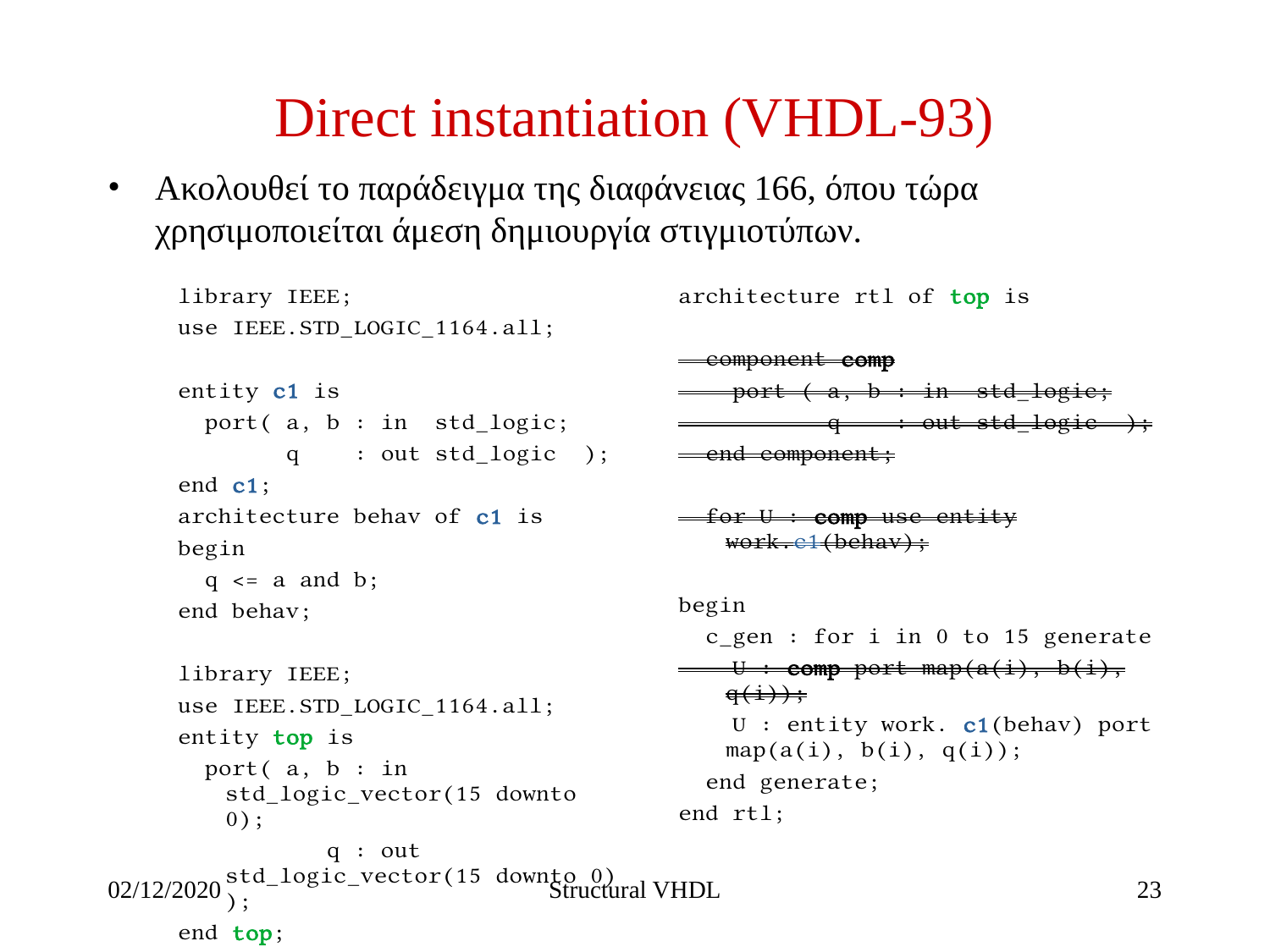

Direct instantiation (VHDL-93)
Ακολουθεί το παράδειγμα της διαφάνειας 166, όπου τώρα χρησιμοποιείται άμεση δημιουργία στιγμιοτύπων.
library IEEE;
use IEEE.STD_LOGIC_1164.all;

entity c1 is
  port( a, b : in  std_logic;
        q    : out std_logic  );
end c1;
architecture behav of c1 is
begin
  q <= a and b;
end behav;

library IEEE;
use IEEE.STD_LOGIC_1164.all;
entity top is
  port( a, b : in  std_logic_vector(15 downto 0);
           q : out std_logic_vector(15 downto 0) );
end top;
architecture rtl of top is

  component comp
    port ( a, b : in  std_logic;
           q    : out std_logic  );
  end component;

  for U : comp use entity work.c1(behav);

begin
  c_gen : for i in 0 to 15 generate
    U : comp port map(a(i), b(i), q(i));
    U : entity work. c1(behav) port map(a(i), b(i), q(i));
  end generate;
end rtl;

02/12/2020
Structural VHDL
23